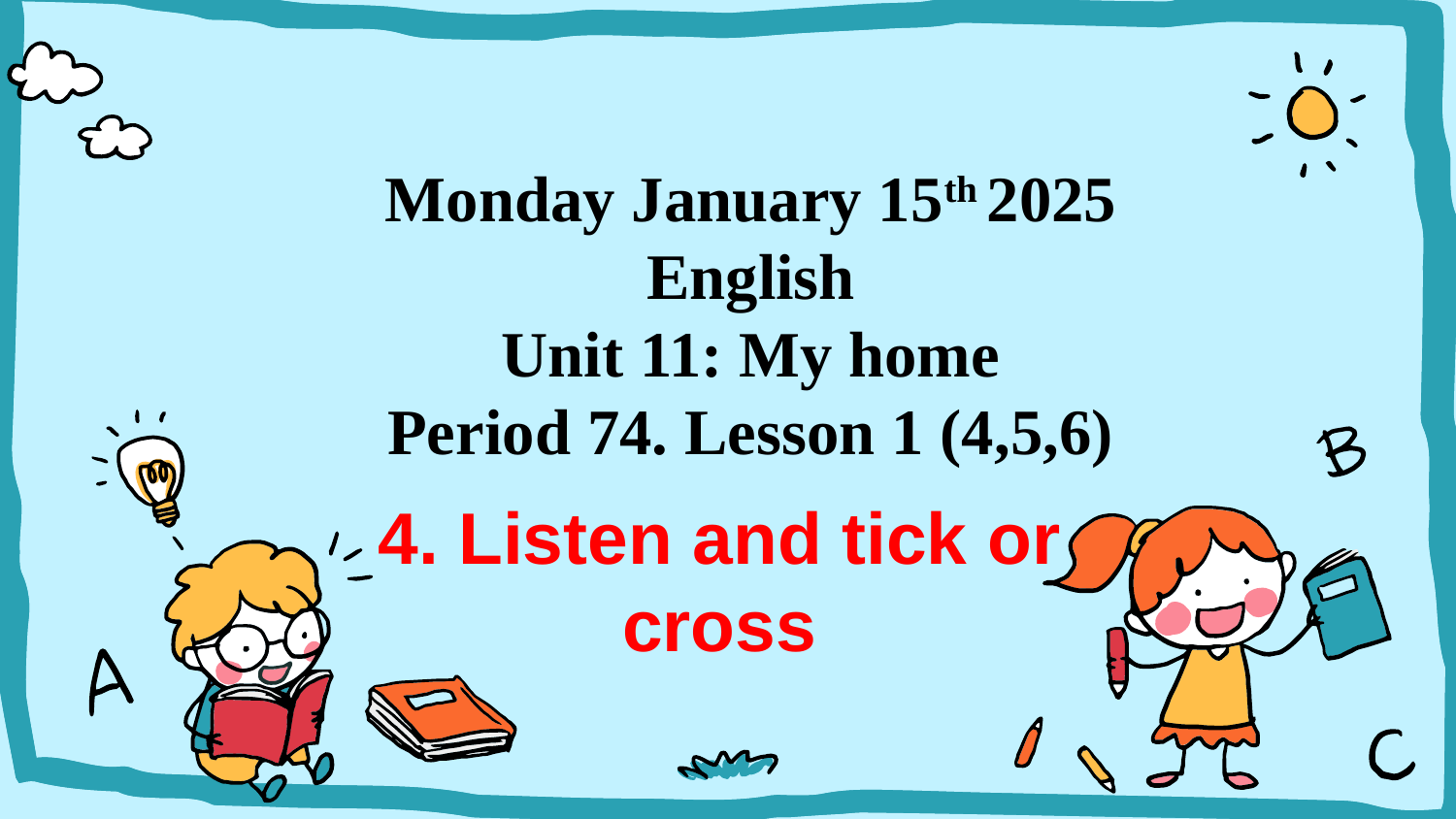

Monday January 15th 2025
English
Unit 11: My home
Period 74. Lesson 1 (4,5,6)

4. Listen and tick or cross